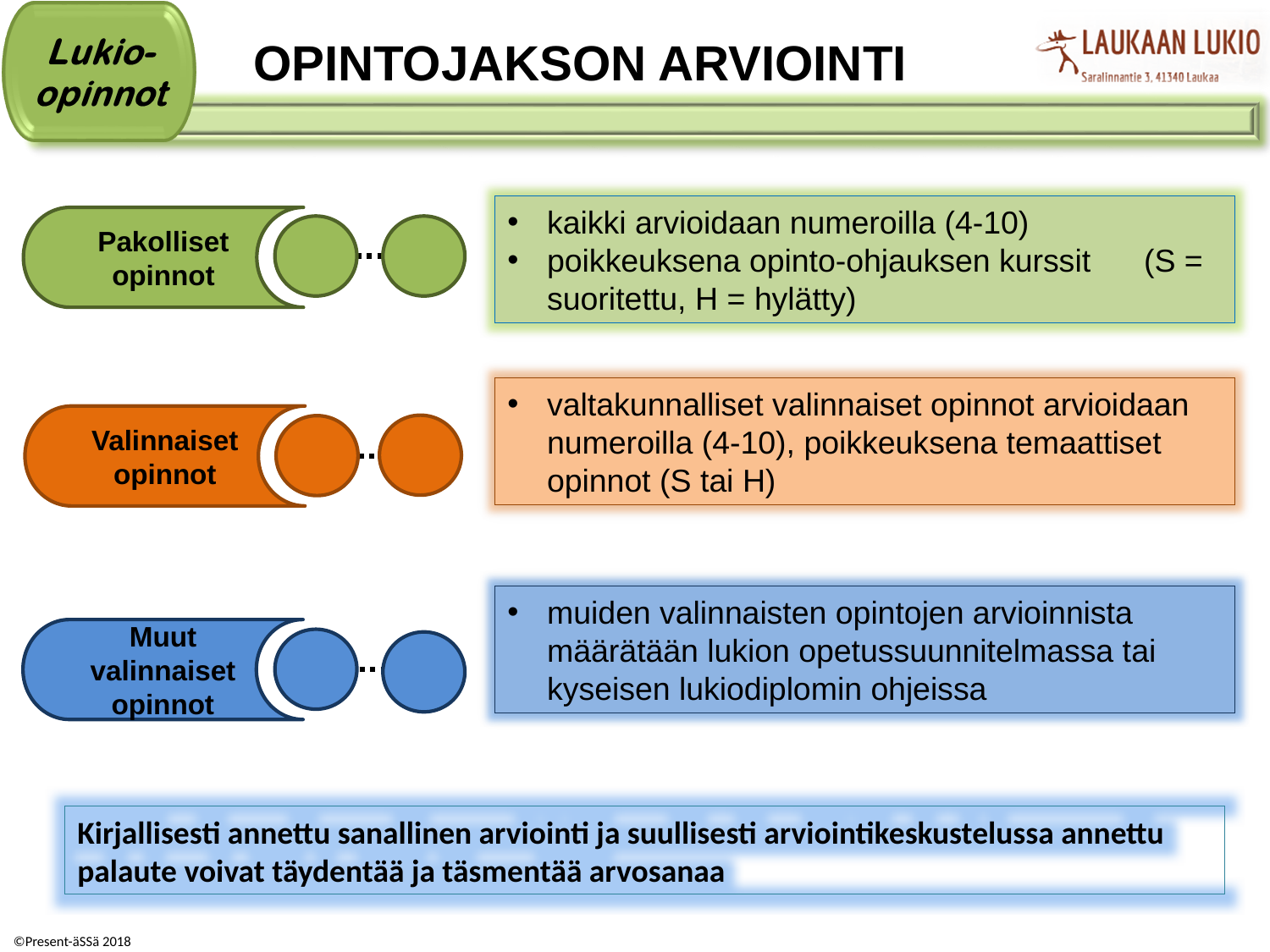

# OPINTOJAKSON ARVIOINTI
kaikki arvioidaan numeroilla (4-10)
poikkeuksena opinto-ohjauksen kurssit      (S = suoritettu, H = hylätty)
Pakolliset opinnot

valtakunnalliset valinnaiset opinnot arvioidaan numeroilla (4-10), poikkeuksena temaattiset opinnot (S tai H)
Valinnaiset opinnot

muiden valinnaisten opintojen arvioinnista määrätään lukion opetussuunnitelmassa tai kyseisen lukiodiplomin ohjeissa
Muut valinnaiset opinnot
Kirjallisesti annettu sanallinen arviointi ja suullisesti arviointikeskustelussa annettu palaute voivat täydentää ja täsmentää arvosanaa